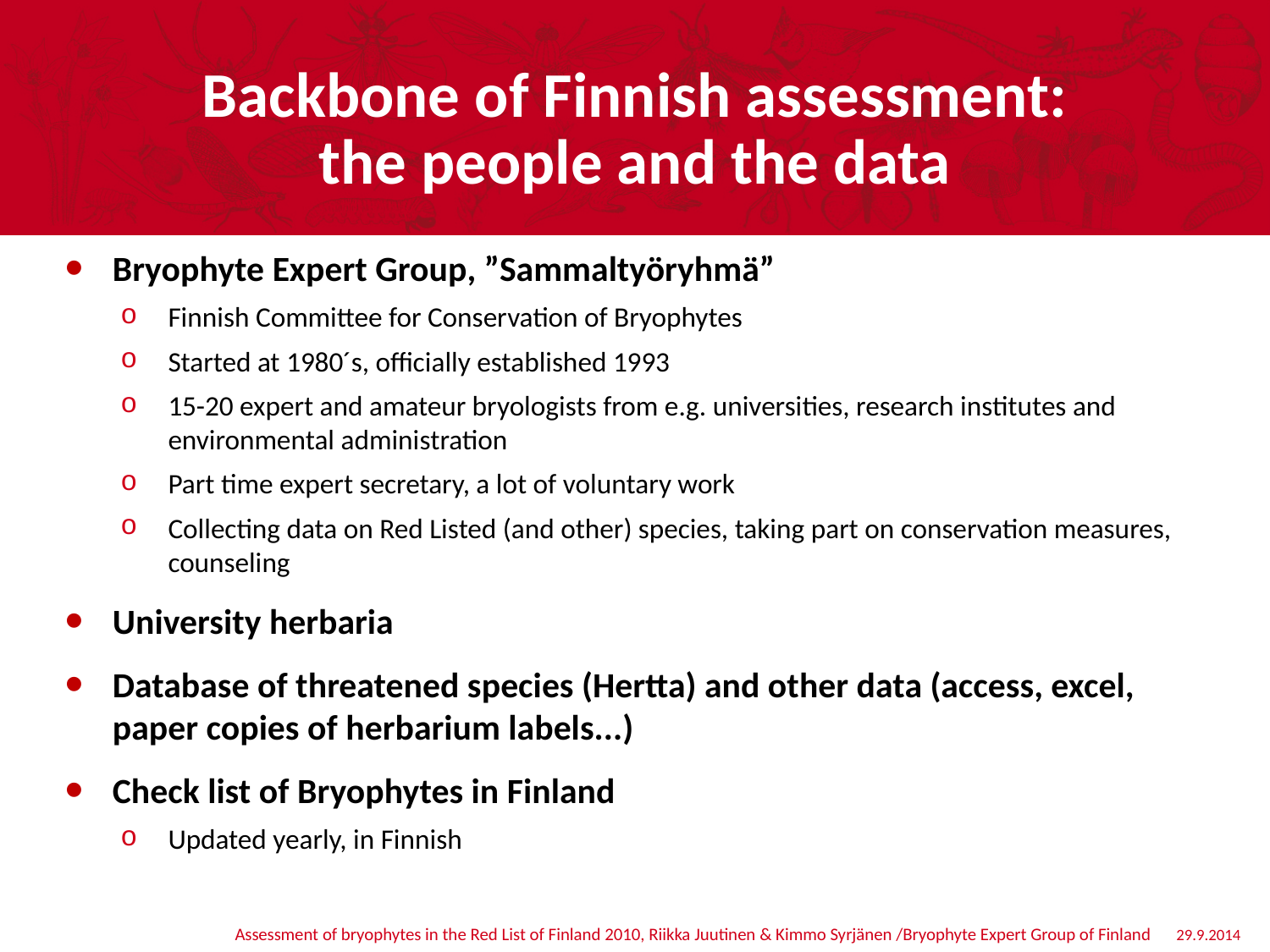

# Backbone of Finnish assessment: the people and the data
Bryophyte Expert Group, ”Sammaltyöryhmä”
Finnish Committee for Conservation of Bryophytes
Started at 1980´s, officially established 1993
15-20 expert and amateur bryologists from e.g. universities, research institutes and environmental administration
Part time expert secretary, a lot of voluntary work
Collecting data on Red Listed (and other) species, taking part on conservation measures, counseling
University herbaria
Database of threatened species (Hertta) and other data (access, excel, paper copies of herbarium labels...)
Check list of Bryophytes in Finland
Updated yearly, in Finnish
Assessment of bryophytes in the Red List of Finland 2010, Riikka Juutinen & Kimmo Syrjänen /Bryophyte Expert Group of Finland
29.9.2014